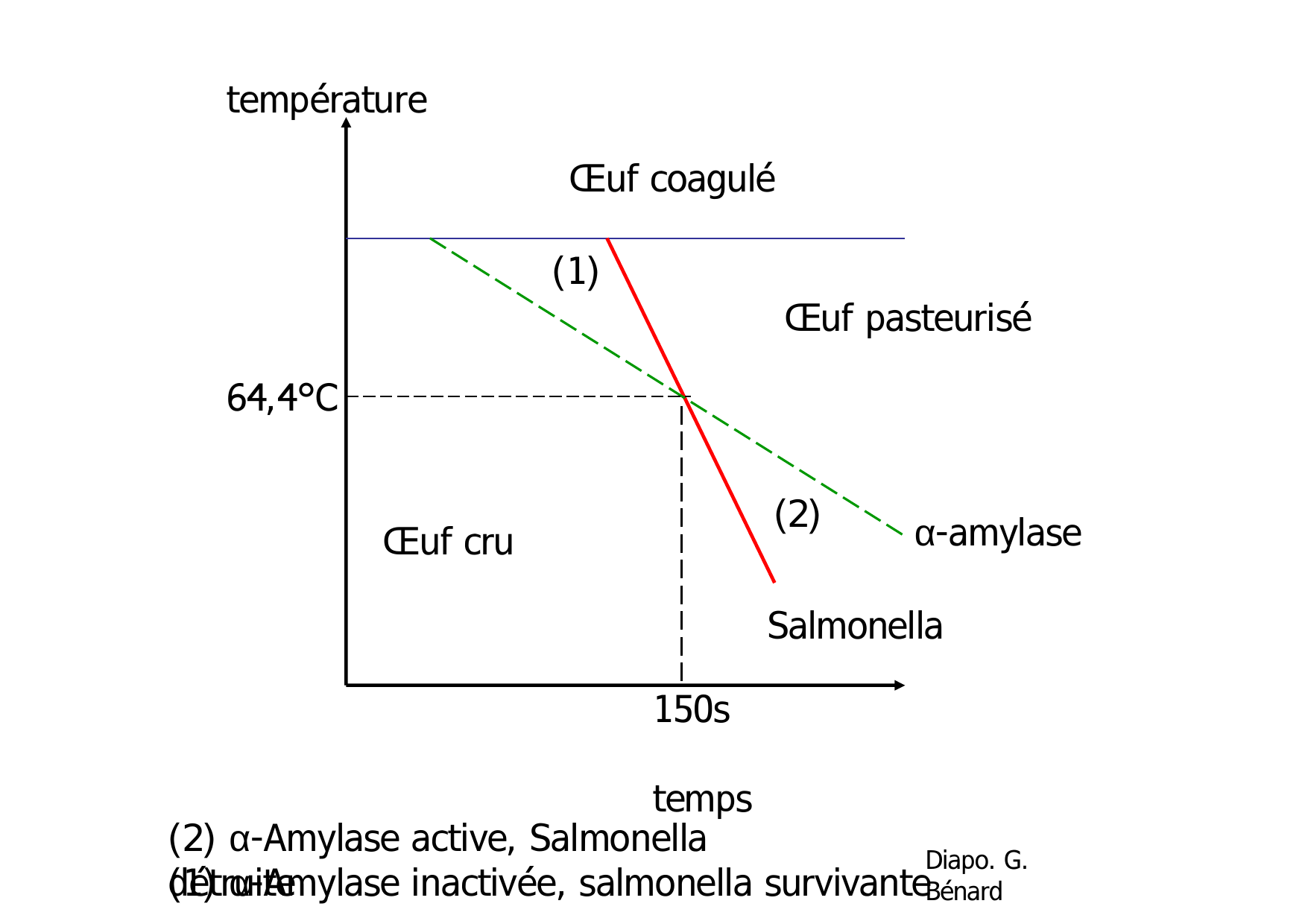

# température

Œuf coagulé

(1)
Œuf pasteurisé
64,4°C

(2)
α-amylase
Œuf cru
Salmonella
150s	temps
(1) α-Amylase inactivée, salmonella survivante
(2) α-Amylase active, Salmonella détruite
Diapo. G. Bénard